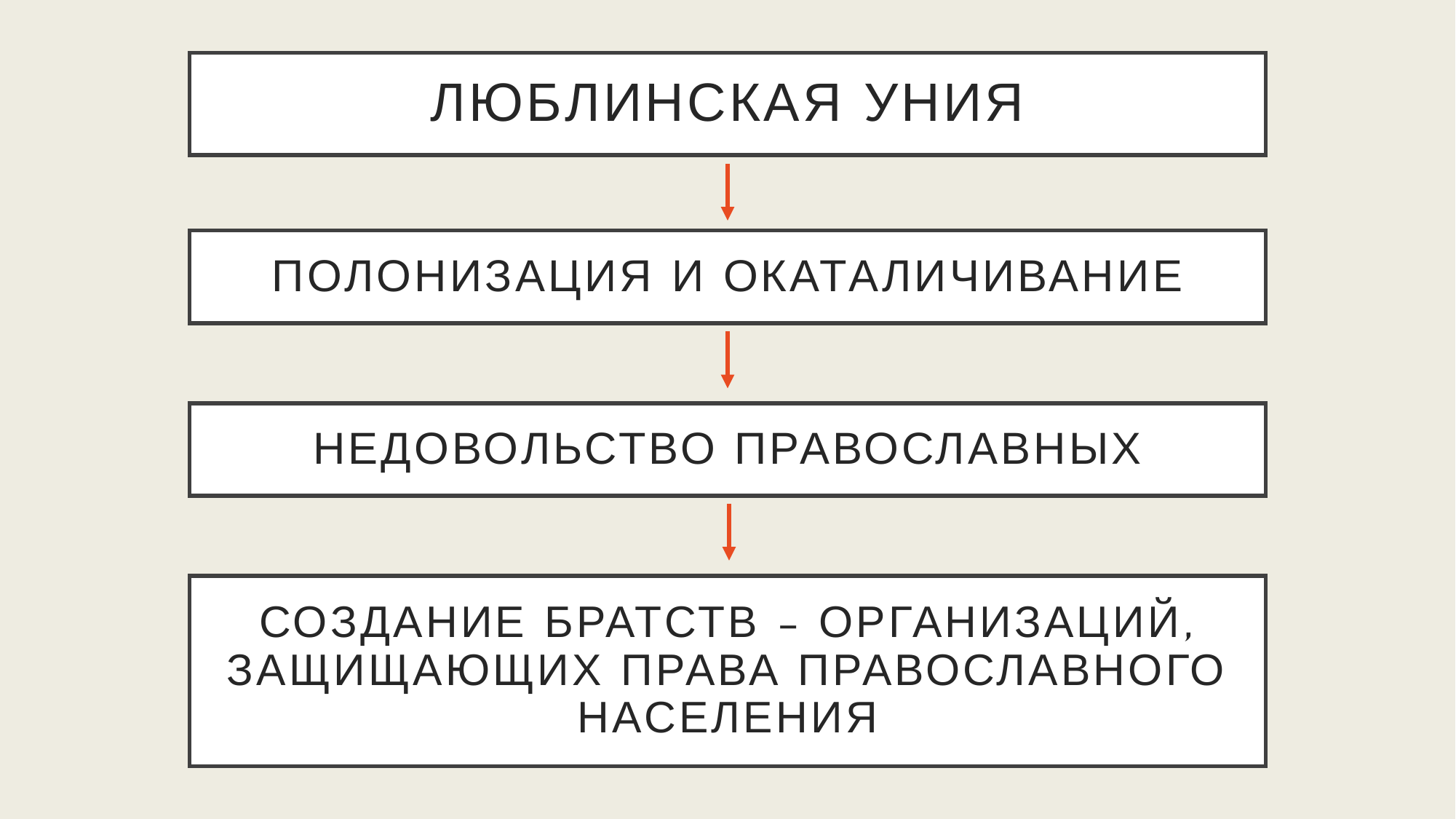

# Люблинская уния
Полонизация и окаталичивание
Недовольство православных
Создание братств – организаций, защищающих права православного населения